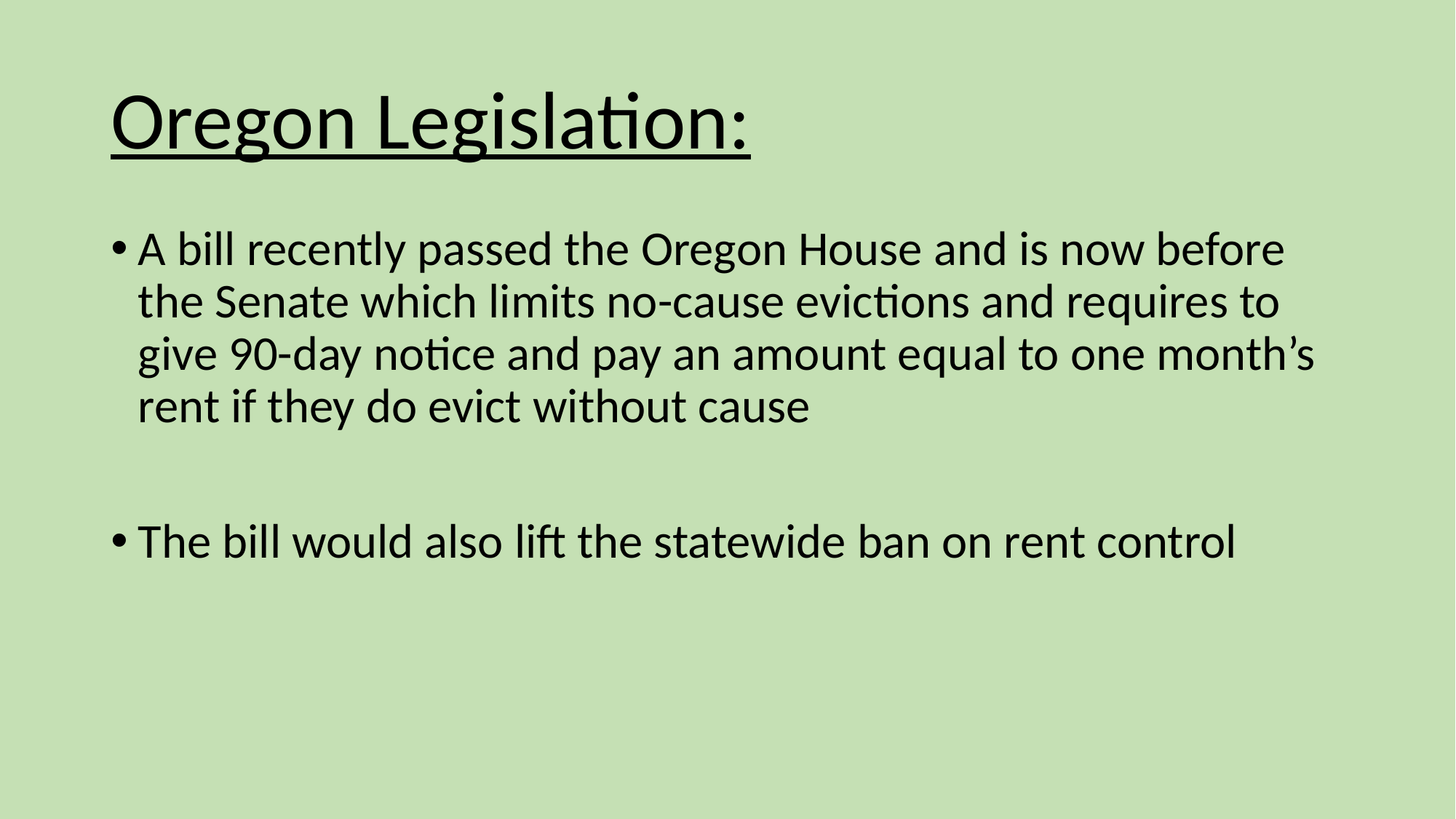

# Oregon Legislation:
A bill recently passed the Oregon House and is now before the Senate which limits no-cause evictions and requires to give 90-day notice and pay an amount equal to one month’s rent if they do evict without cause

The bill would also lift the statewide ban on rent control